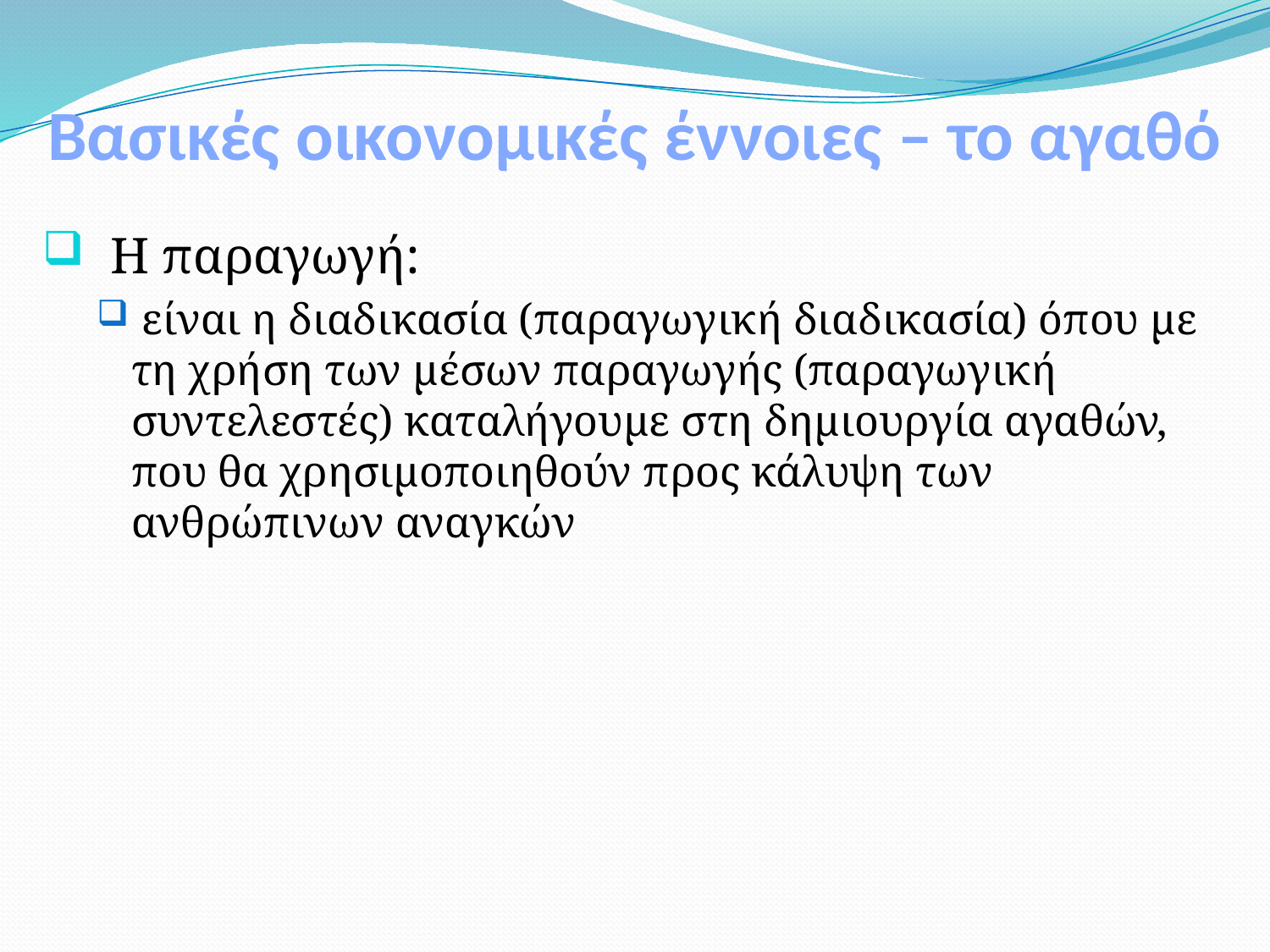

# Βασικές οικονομικές έννοιες – το αγαθό
  Η παραγωγή:
 είναι η διαδικασία (παραγωγική διαδικασία) όπου με τη χρήση των μέσων παραγωγής (παραγωγική συντελεστές) καταλήγουμε στη δημιουργία αγαθών, που θα χρησιμοποιηθούν προς κάλυψη των ανθρώπινων αναγκών